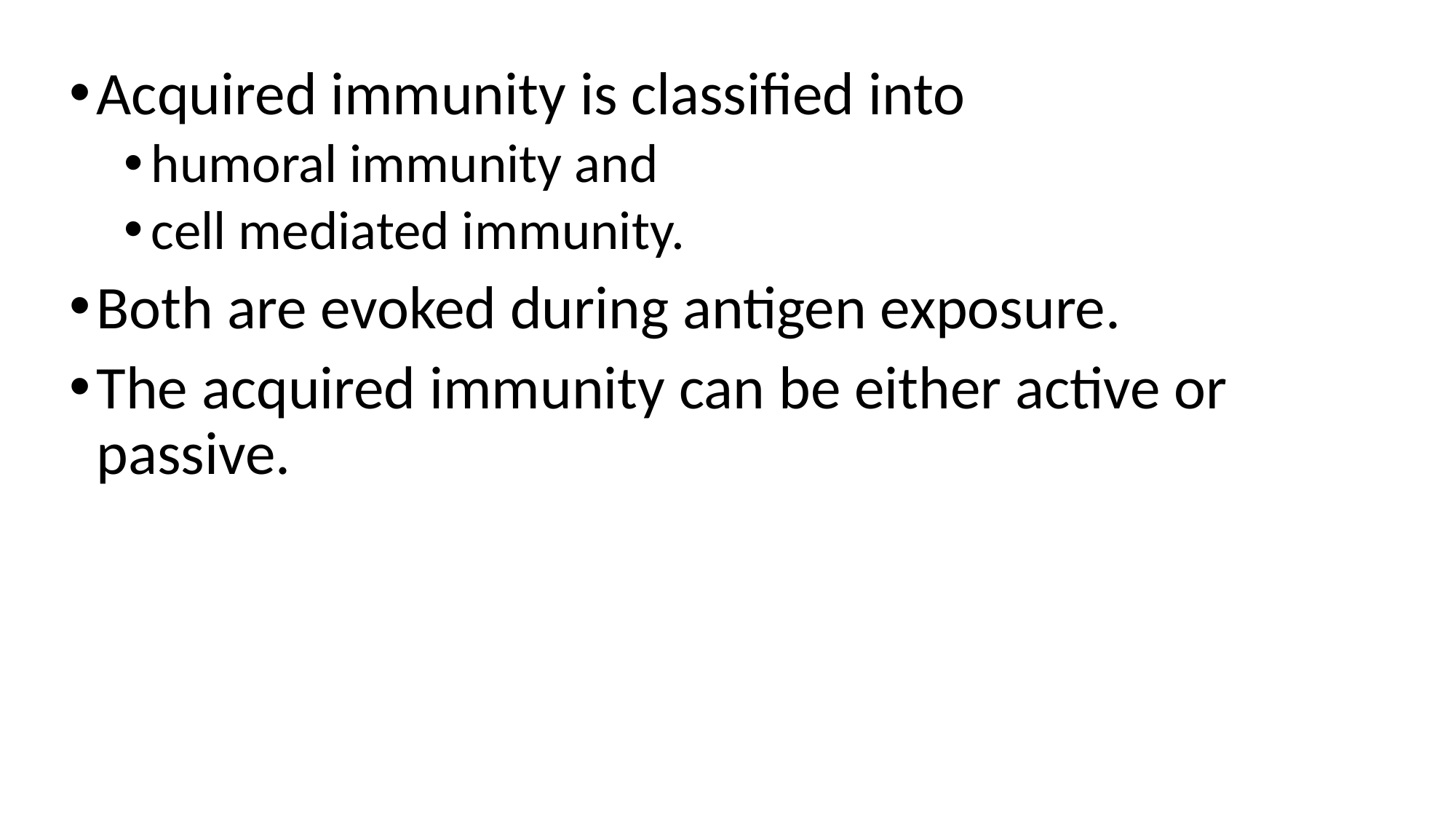

Acquired immunity is classified into
humoral immunity and
cell mediated immunity.
Both are evoked during antigen exposure.
The acquired immunity can be either active or passive.